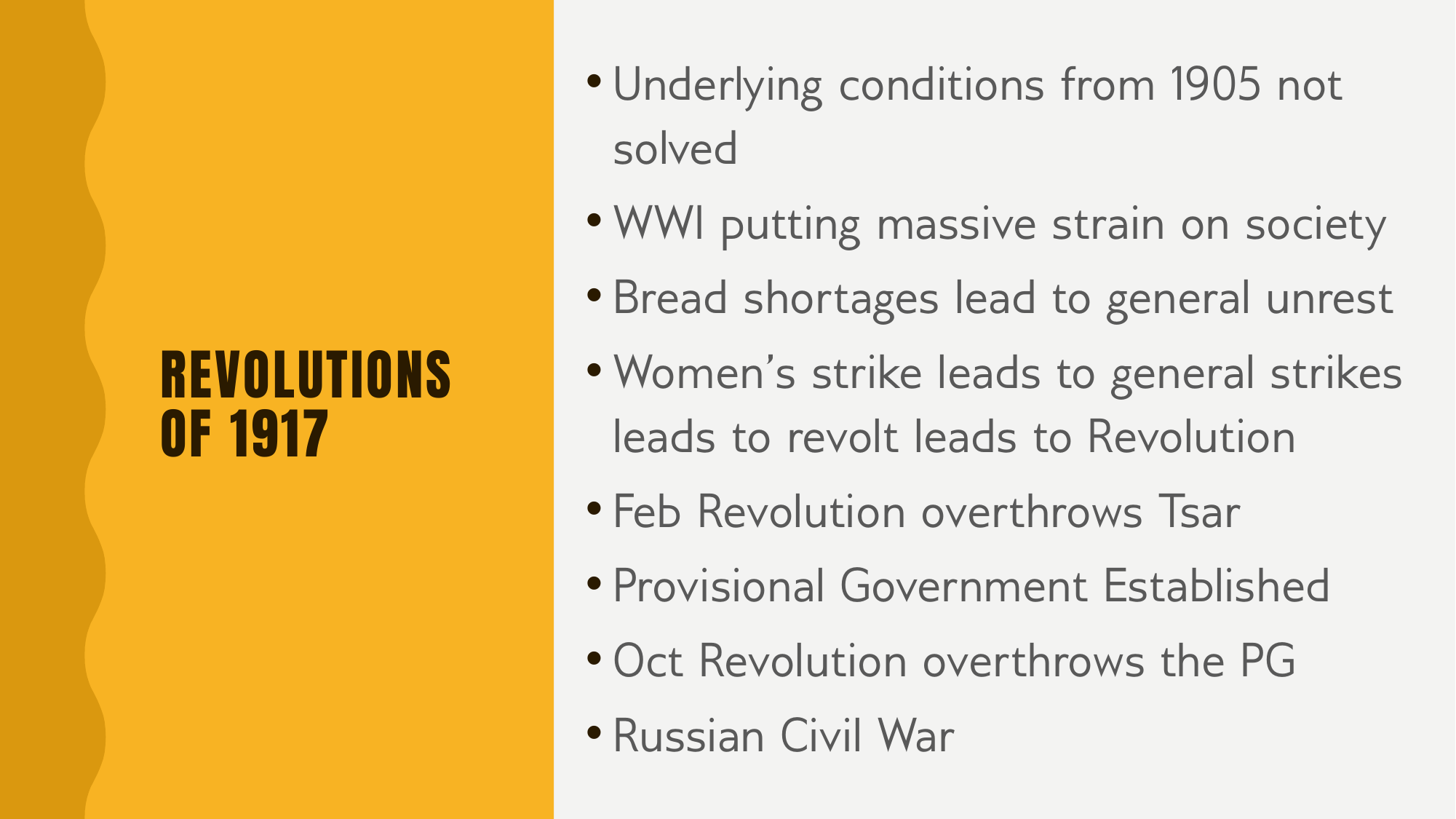

Underlying conditions from 1905 not solved
WWI putting massive strain on society
Bread shortages lead to general unrest
Women’s strike leads to general strikes leads to revolt leads to Revolution
Feb Revolution overthrows Tsar
Provisional Government Established
Oct Revolution overthrows the PG
Russian Civil War
# Revolutions of 1917